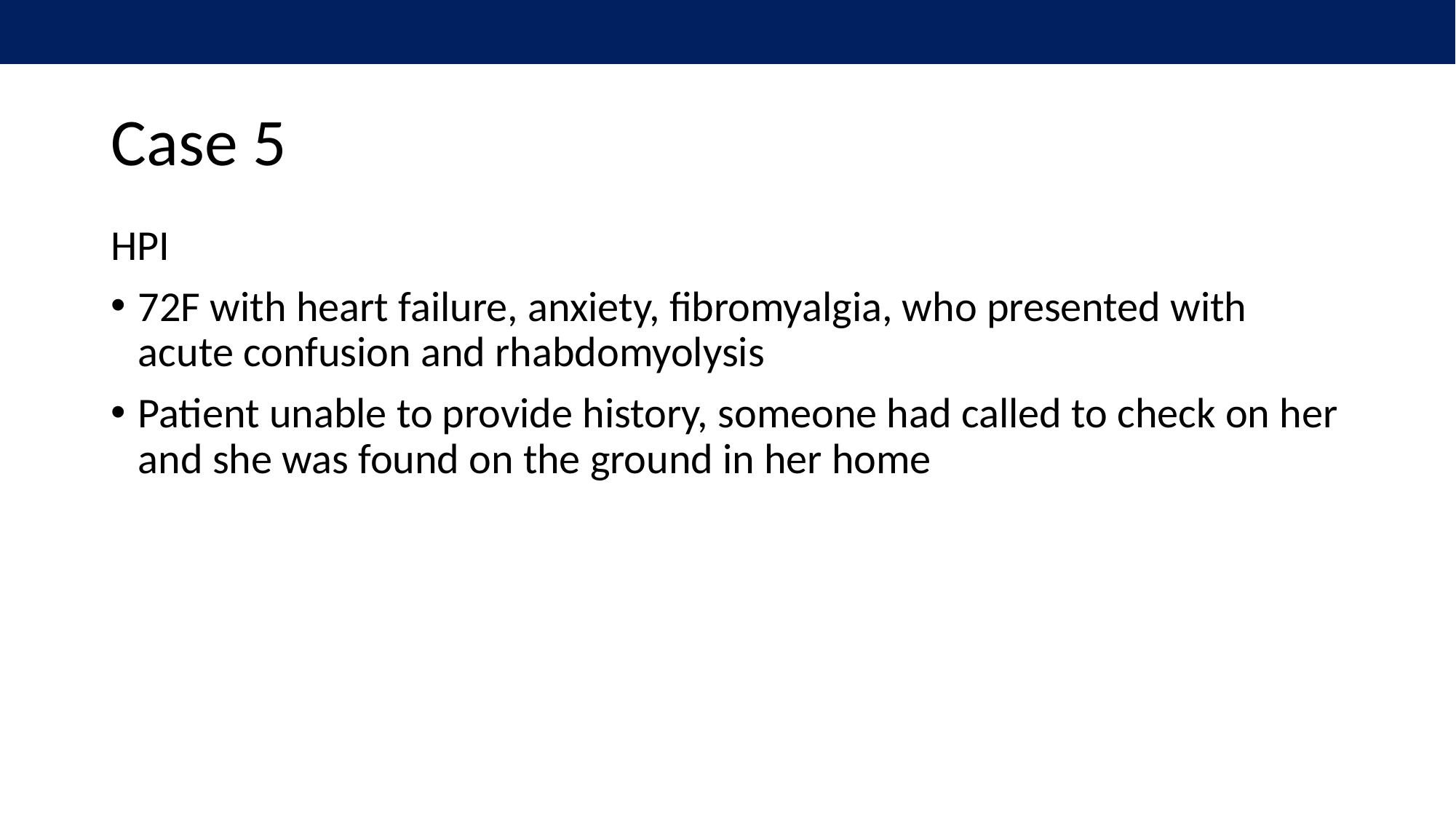

# Case 5
HPI
72F with heart failure, anxiety, fibromyalgia, who presented with acute confusion and rhabdomyolysis
Patient unable to provide history, someone had called to check on her and she was found on the ground in her home